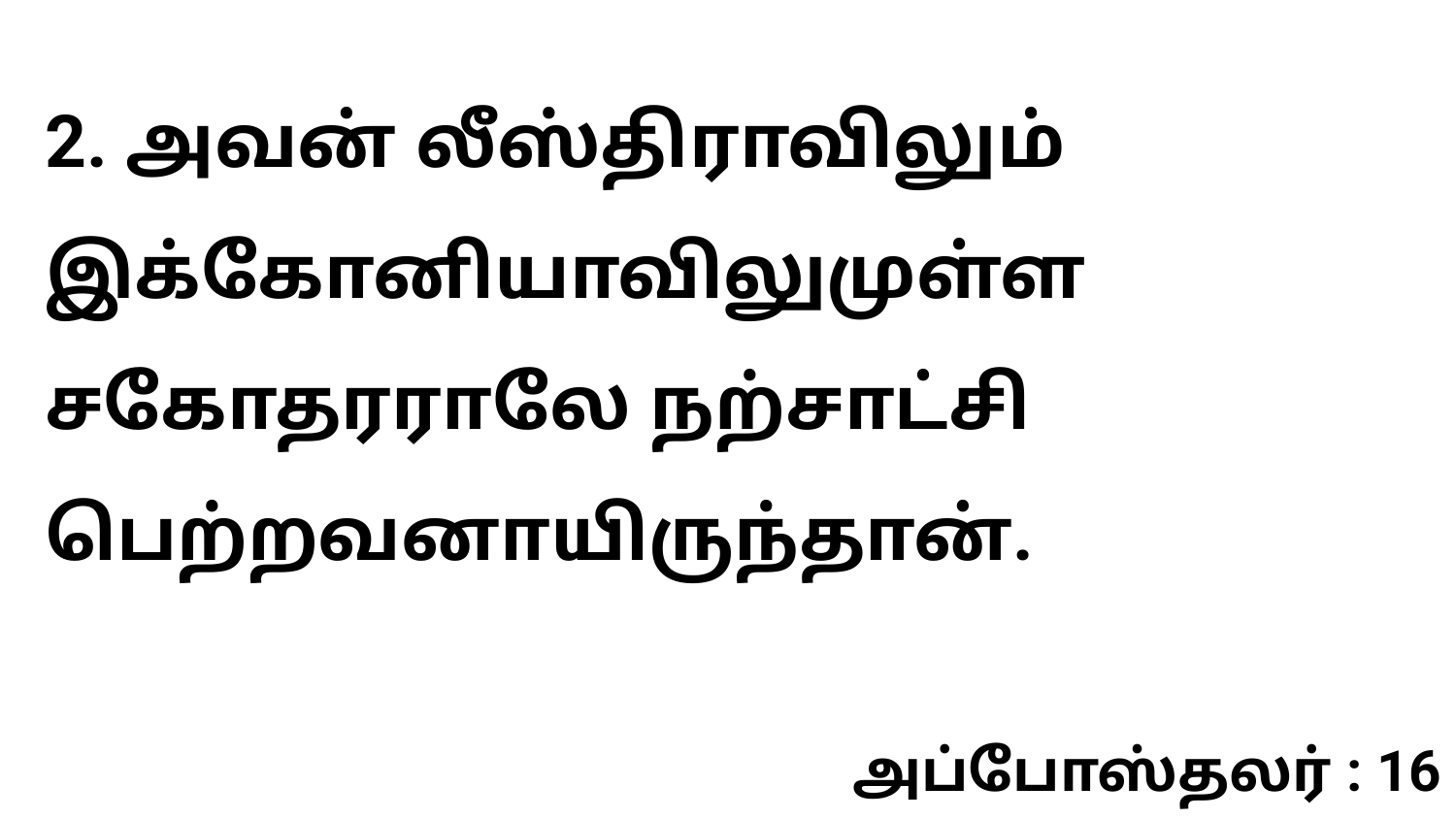

2. அவன் லீஸ்திராவிலும் இக்கோனியாவிலுமுள்ள சகோதரராலே நற்சாட்சி பெற்றவனாயிருந்தான்.
அப்போஸ்தலர் : 16